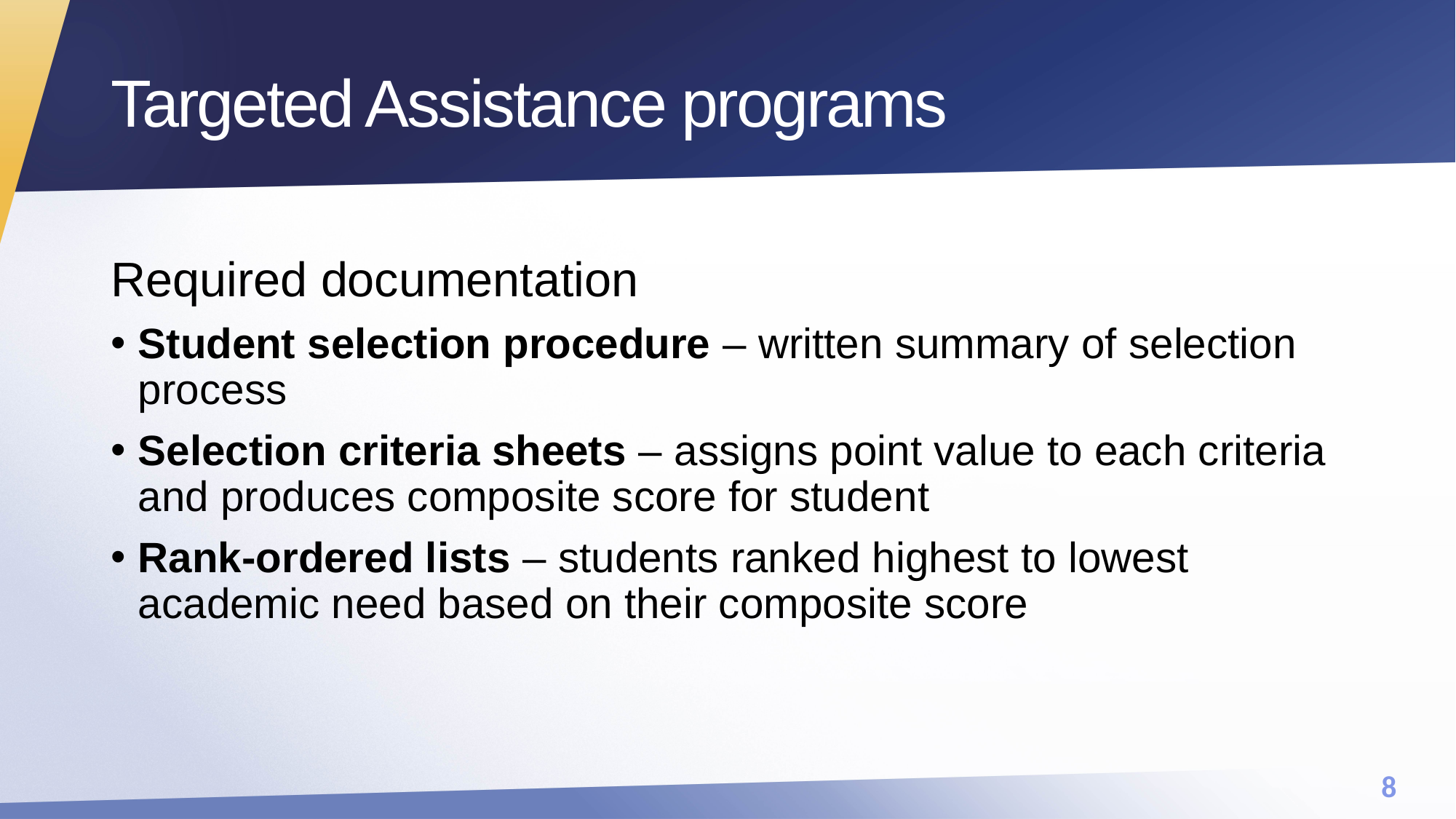

# Targeted Assistance programs
Required documentation
Student selection procedure – written summary of selection process
Selection criteria sheets – assigns point value to each criteria and produces composite score for student
Rank-ordered lists – students ranked highest to lowest academic need based on their composite score